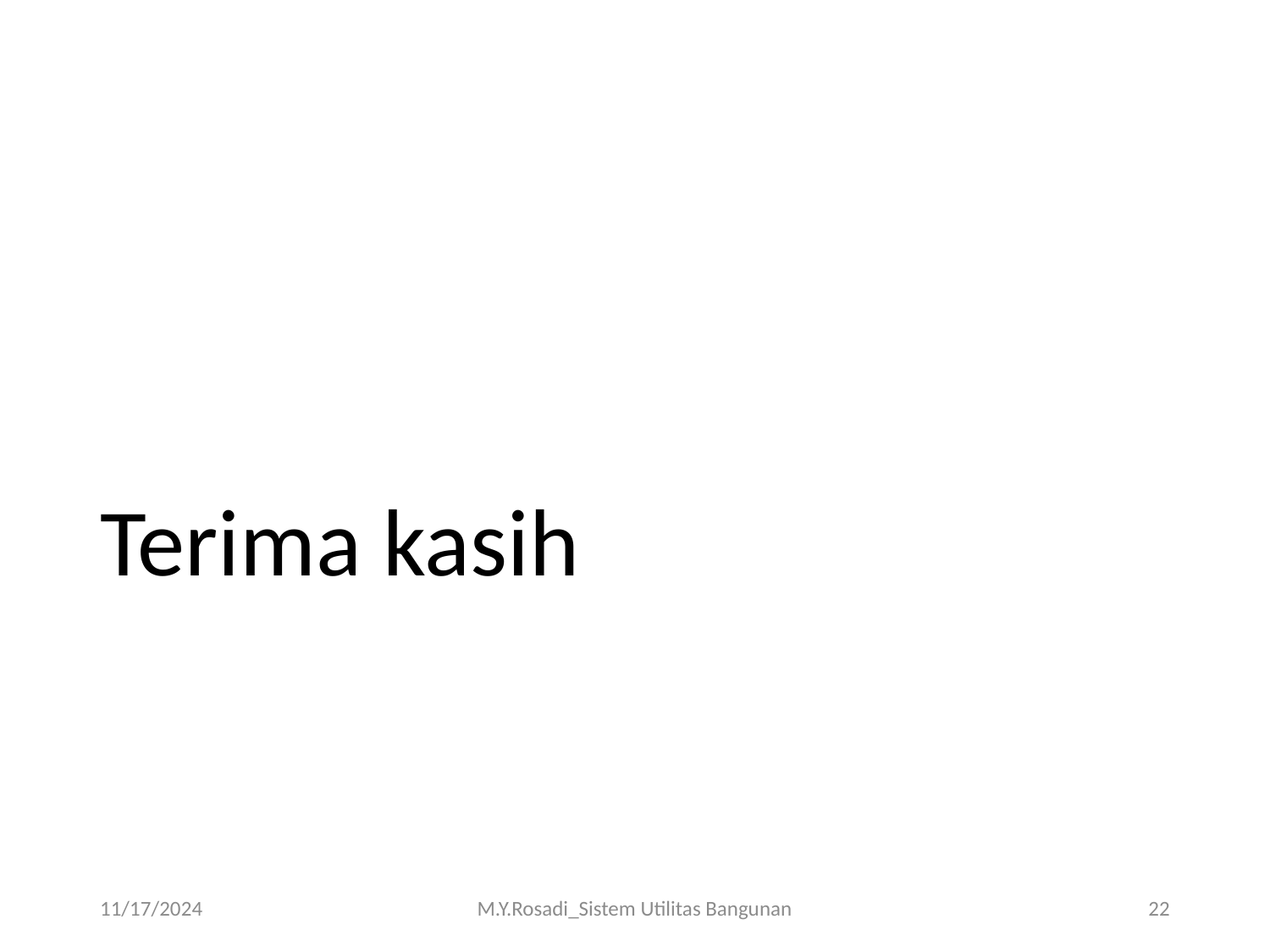

# Terima kasih
11/17/2024
M.Y.Rosadi_Sistem Utilitas Bangunan
22